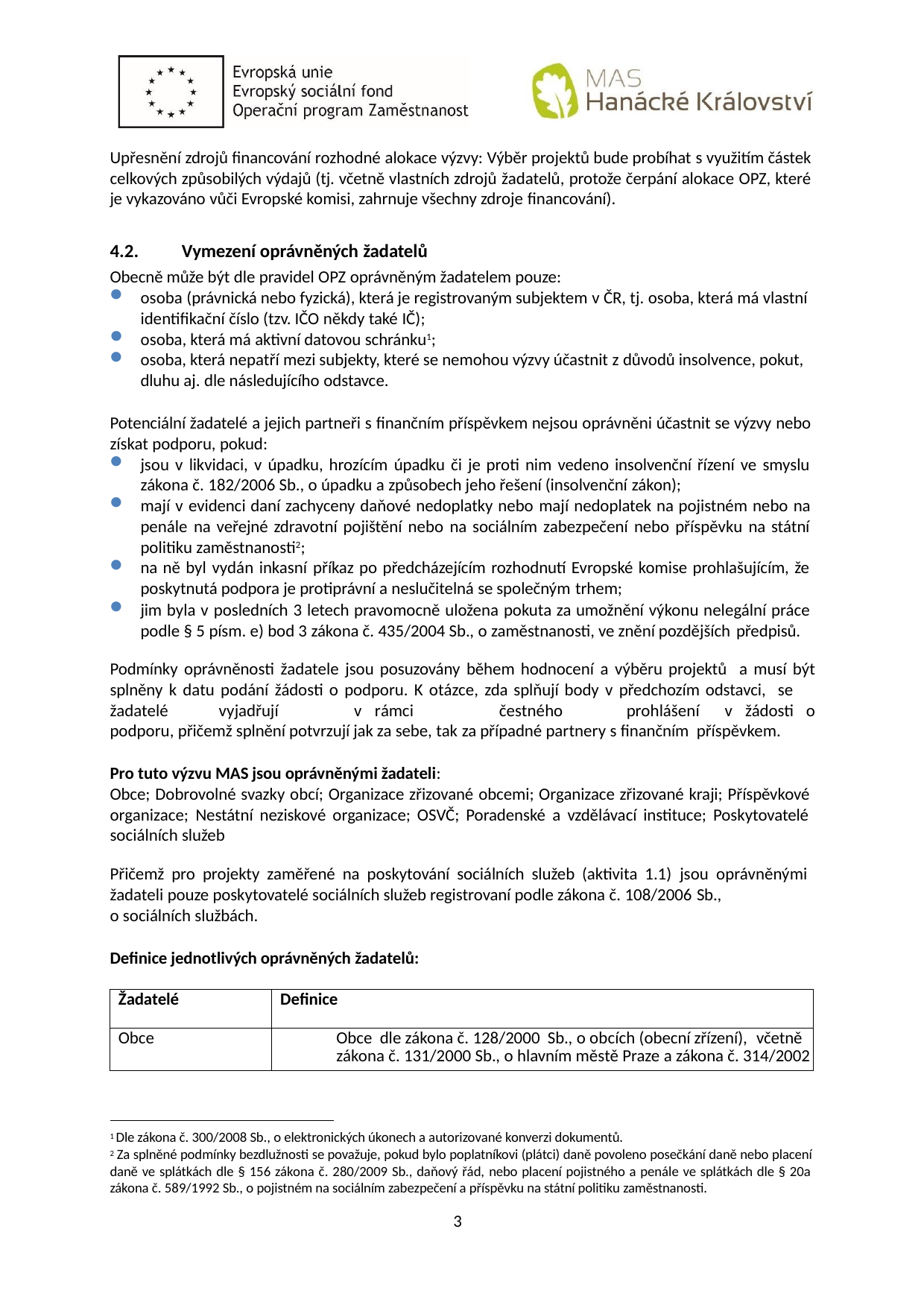

Upřesnění zdrojů financování rozhodné alokace výzvy: Výběr projektů bude probíhat s využitím částek  celkových způsobilých výdajů (tj. včetně vlastních zdrojů žadatelů, protože čerpání alokace OPZ, které  je vykazováno vůči Evropské komisi, zahrnuje všechny zdroje financování).

4.2.	Vymezení oprávněných žadatelů
Obecně může být dle pravidel OPZ oprávněným žadatelem pouze:
osoba (právnická nebo fyzická), která je registrovaným subjektem v ČR, tj. osoba, která má vlastní  identifikační číslo (tzv. IČO někdy také IČ);
osoba, která má aktivní datovou schránku1;
osoba, která nepatří mezi subjekty, které se nemohou výzvy účastnit z důvodů insolvence, pokut,  dluhu aj. dle následujícího odstavce.

Potenciální žadatelé a jejich partneři s finančním příspěvkem nejsou oprávněni účastnit se výzvy nebo  získat podporu, pokud:
jsou v likvidaci, v úpadku, hrozícím úpadku či je proti nim vedeno insolvenční řízení ve smyslu  zákona č. 182/2006 Sb., o úpadku a způsobech jeho řešení (insolvenční zákon);
mají v evidenci daní zachyceny daňové nedoplatky nebo mají nedoplatek na pojistném nebo na  penále na veřejné zdravotní pojištění nebo na sociálním zabezpečení nebo příspěvku na státní  politiku zaměstnanosti2;
na ně byl vydán inkasní příkaz po předcházejícím rozhodnutí Evropské komise prohlašujícím, že  poskytnutá podpora je protiprávní a neslučitelná se společným trhem;
jim byla v posledních 3 letech pravomocně uložena pokuta za umožnění výkonu nelegální práce  podle § 5 písm. e) bod 3 zákona č. 435/2004 Sb., o zaměstnanosti, ve znění pozdějších předpisů.

Podmínky oprávněnosti žadatele jsou posuzovány během hodnocení a výběru projektů  a musí být splněny k datu podání žádosti o podporu. K otázce, zda splňují body v předchozím odstavci,  se	žadatelé	vyjadřují	v rámci	čestného	prohlášení  v žádosti o podporu, přičemž splnění potvrzují jak za sebe, tak za případné partnery s finančním  příspěvkem.

Pro tuto výzvu MAS jsou oprávněnými žadateli:
Obce; Dobrovolné svazky obcí; Organizace zřizované obcemi; Organizace zřizované kraji; Příspěvkové  organizace; Nestátní neziskové organizace; OSVČ; Poradenské a vzdělávací instituce; Poskytovatelé  sociálních služeb

Přičemž pro projekty zaměřené na poskytování sociálních služeb (aktivita 1.1) jsou oprávněnými  žadateli pouze poskytovatelé sociálních služeb registrovaní podle zákona č. 108/2006 Sb.,
o sociálních službách.

Definice jednotlivých oprávněných žadatelů:
| Žadatelé | Definice |
| --- | --- |
| Obce | Obce dle zákona č. 128/2000 Sb., o obcích (obecní zřízení), včetně zákona č. 131/2000 Sb., o hlavním městě Praze a zákona č. 314/2002 |

1 Dle zákona č. 300/2008 Sb., o elektronických úkonech a autorizované konverzi dokumentů.
2 Za splněné podmínky bezdlužnosti se považuje, pokud bylo poplatníkovi (plátci) daně povoleno posečkání daně nebo placení  daně ve splátkách dle § 156 zákona č. 280/2009 Sb., daňový řád, nebo placení pojistného a penále ve splátkách dle § 20a  zákona č. 589/1992 Sb., o pojistném na sociálním zabezpečení a příspěvku na státní politiku zaměstnanosti.
3